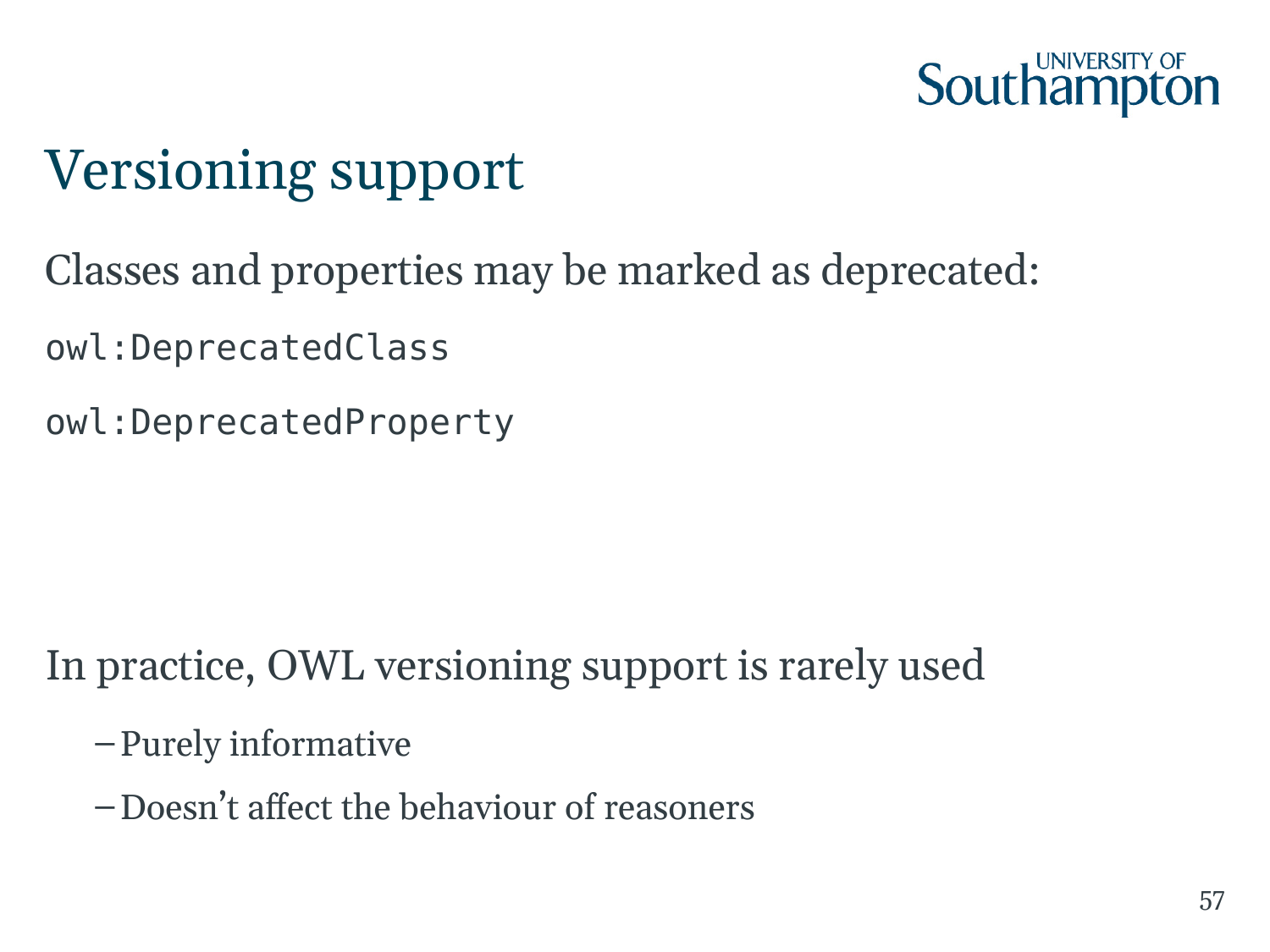

# Versioning support
Classes and properties may be marked as deprecated:
owl:DeprecatedClass
owl:DeprecatedProperty

In practice, OWL versioning support is rarely used
Purely informative
Doesn’t affect the behaviour of reasoners
57